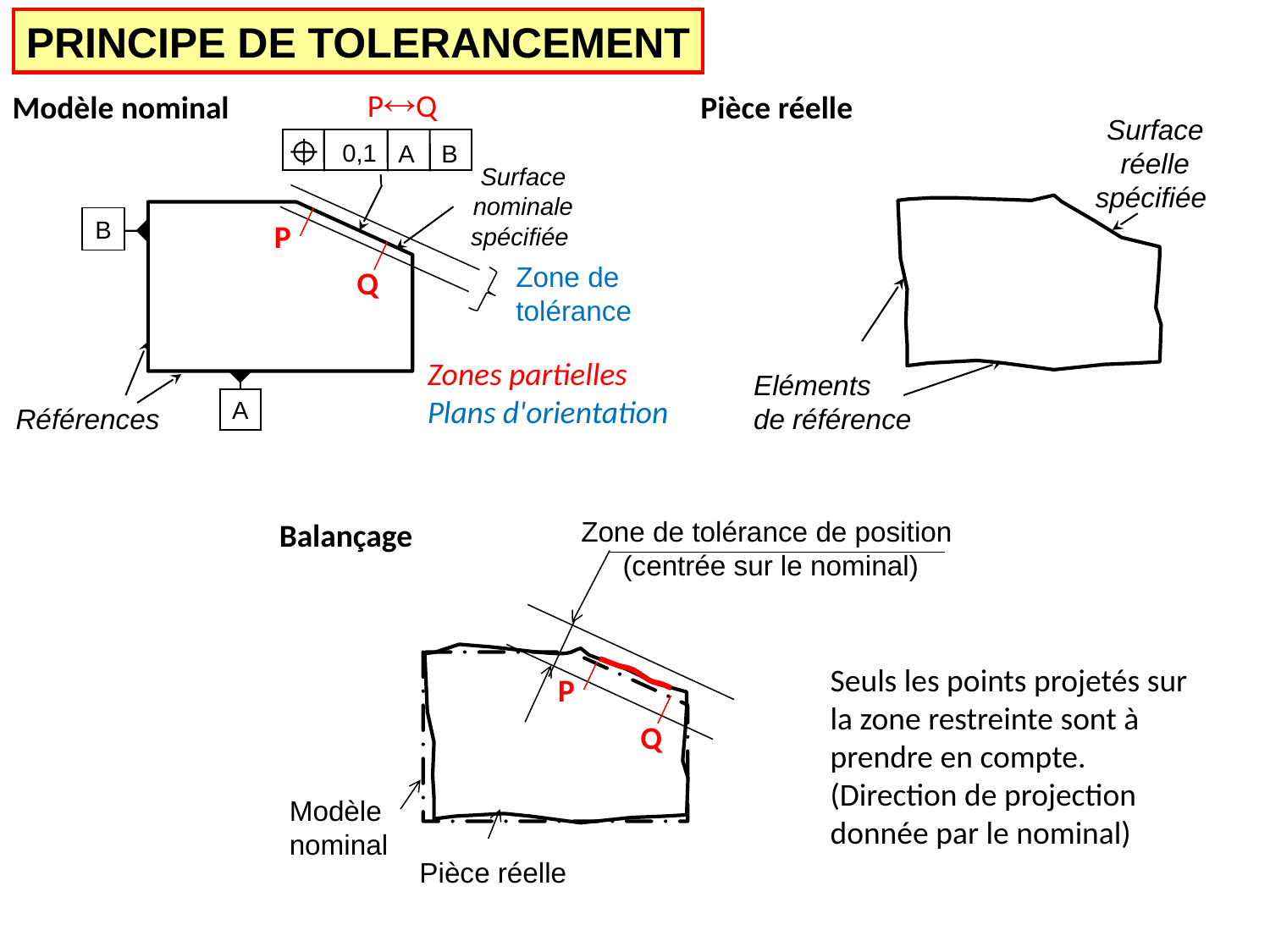

PRINCIPE DE TOLERANCEMENT
P↔Q
Modèle nominal
Pièce réelle
Surface
réelle spécifiée

Eléments
de référence

 0,1
A    B

Surface
nominale spécifiée

B
P

Zone de tolérance
Q

Zones partielles
Plans d'orientation

A

Références
Zone de tolérance de position
 (centrée sur le nominal)
Balançage

Seuls les points projetés sur la zone restreinte sont à prendre en compte.
(Direction de projection donnée par le nominal)

P
Q
Modèle nominal
Pièce réelle